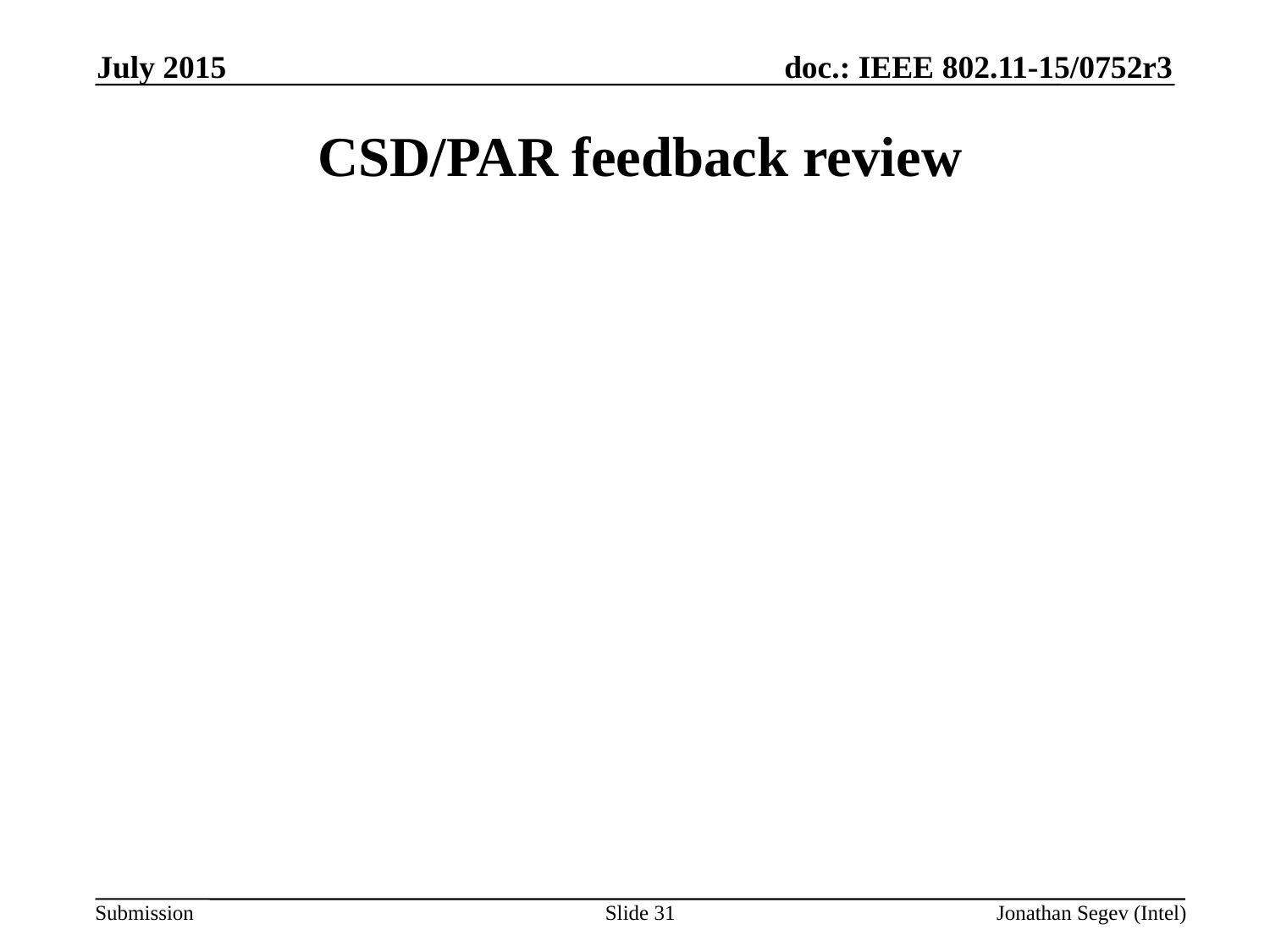

July 2015
# CSD/PAR feedback review

Slide 31
Jonathan Segev (Intel)